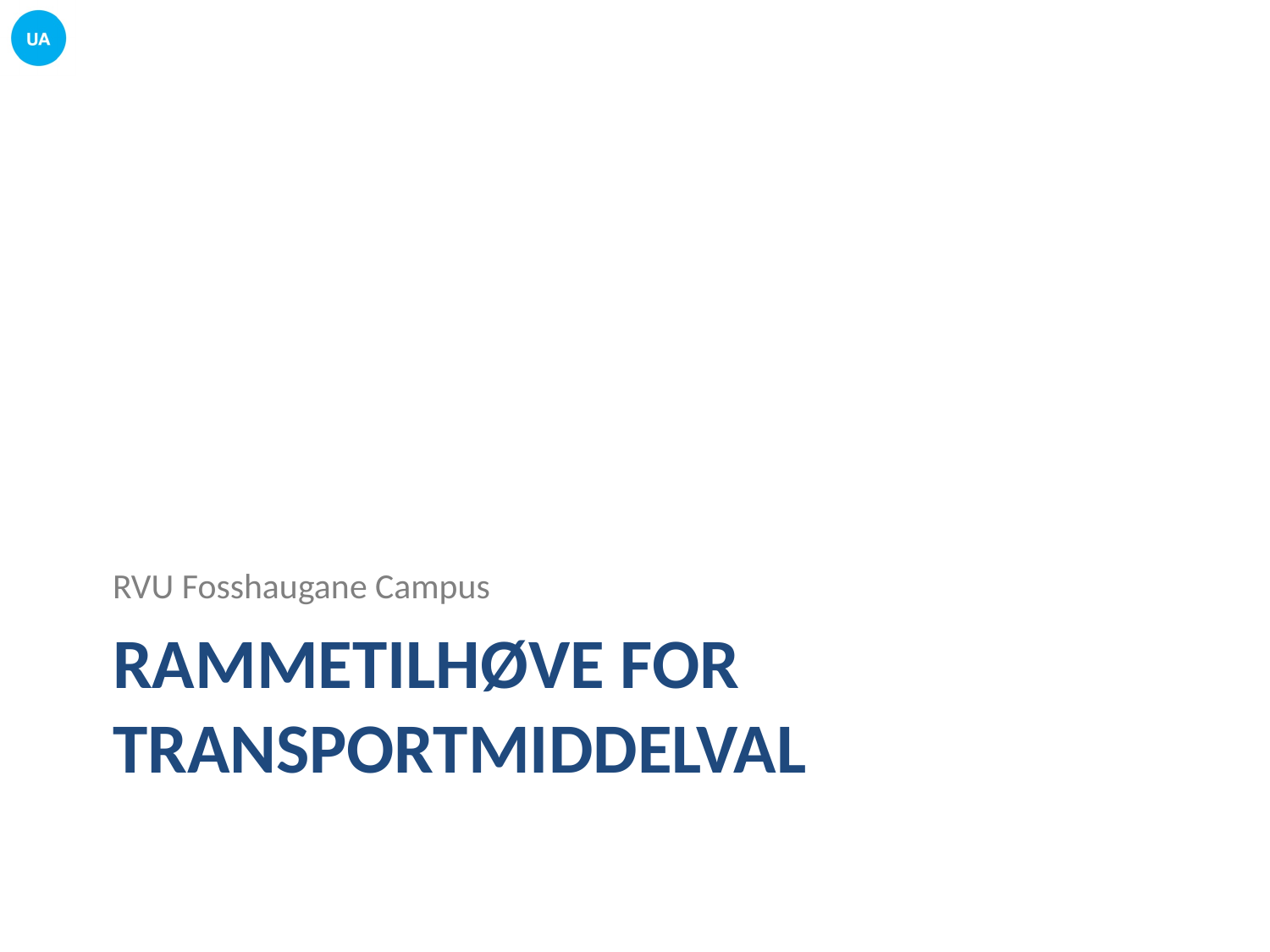

RVU Fosshaugane Campus
# Rammetilhøve for transportmiddelval